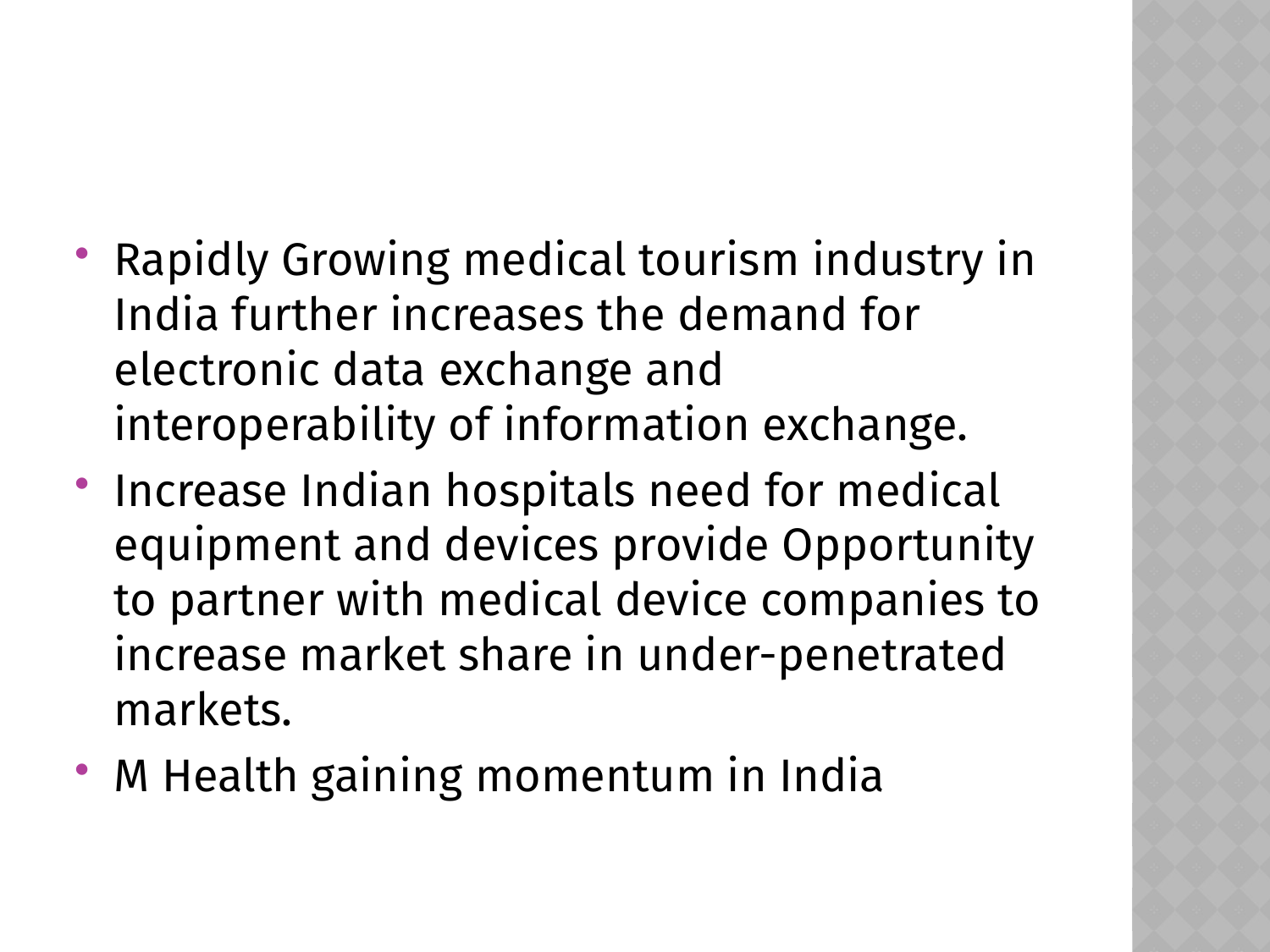

#
Rapidly Growing medical tourism industry in India further increases the demand for electronic data exchange and interoperability of information exchange.
Increase Indian hospitals need for medical equipment and devices provide Opportunity to partner with medical device companies to increase market share in under-penetrated markets.
M Health gaining momentum in India